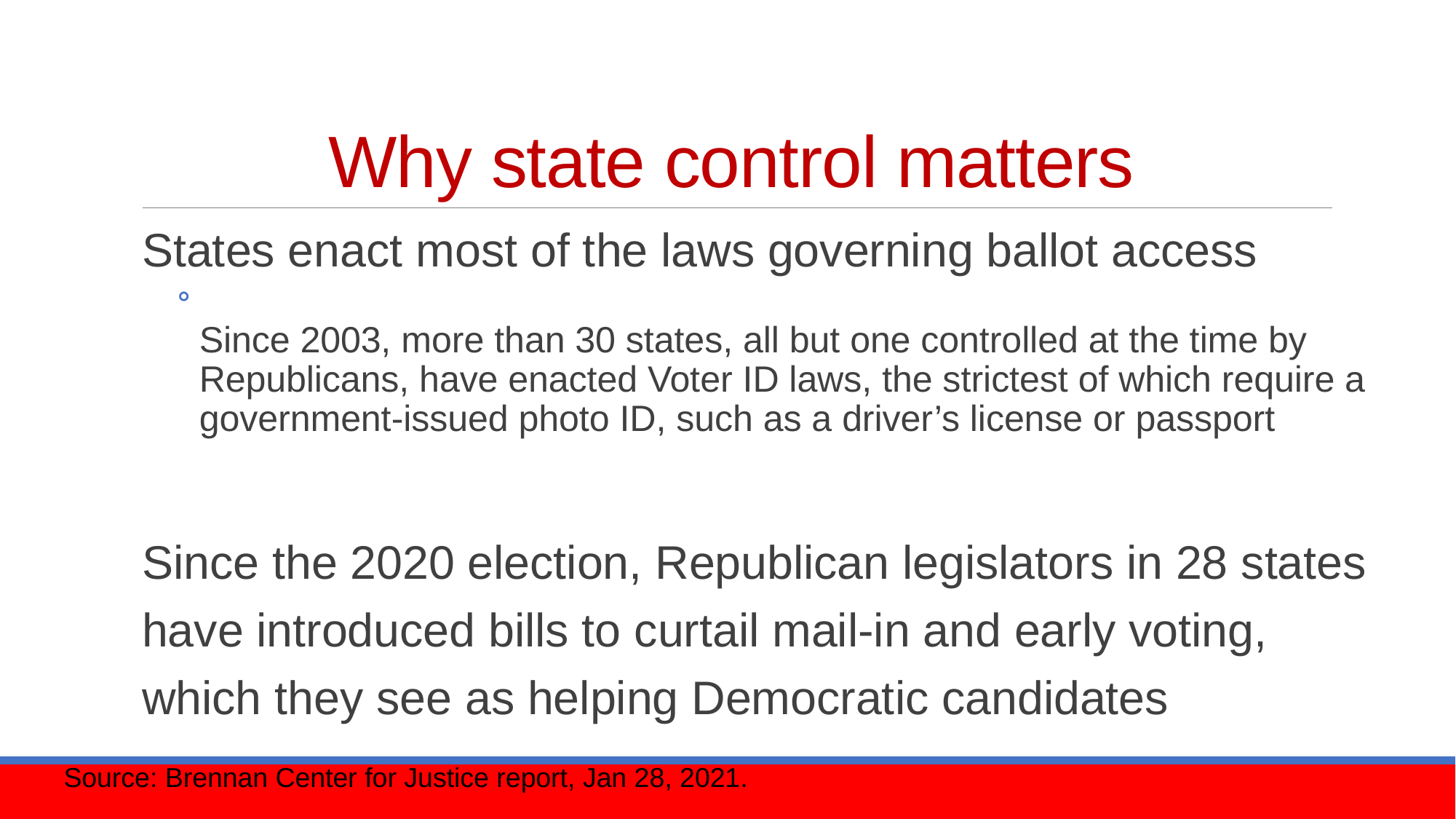

# Why state control matters
States enact most of the laws governing ballot access
Since 2003, more than 30 states, all but one controlled at the time by Republicans, have enacted Voter ID laws, the strictest of which require a government-issued photo ID, such as a driver’s license or passport

Since the 2020 election, Republican legislators in 28 states have introduced bills to curtail mail-in and early voting, which they see as helping Democratic candidates
Source: Brennan Center for Justice report, Jan 28, 2021.